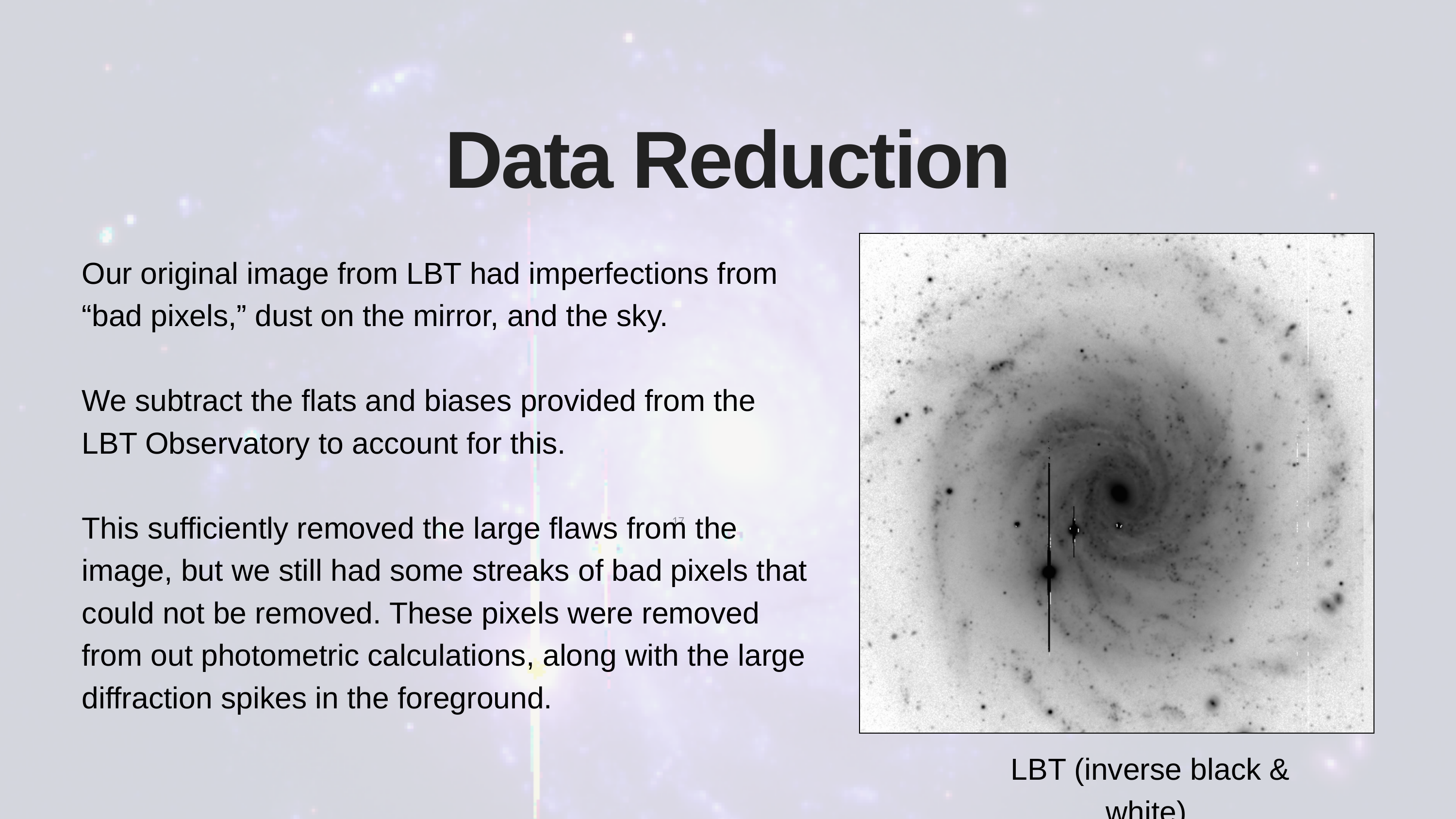

Data Reduction

Our original image from LBT had imperfections from “bad pixels,” dust on the mirror, and the sky.

We subtract the flats and biases provided from the LBT Observatory to account for this.

This sufficiently removed the large flaws from the image, but we still had some streaks of bad pixels that could not be removed. These pixels were removed from out photometric calculations, along with the large diffraction spikes in the foreground.
17
LBT (inverse black & white)